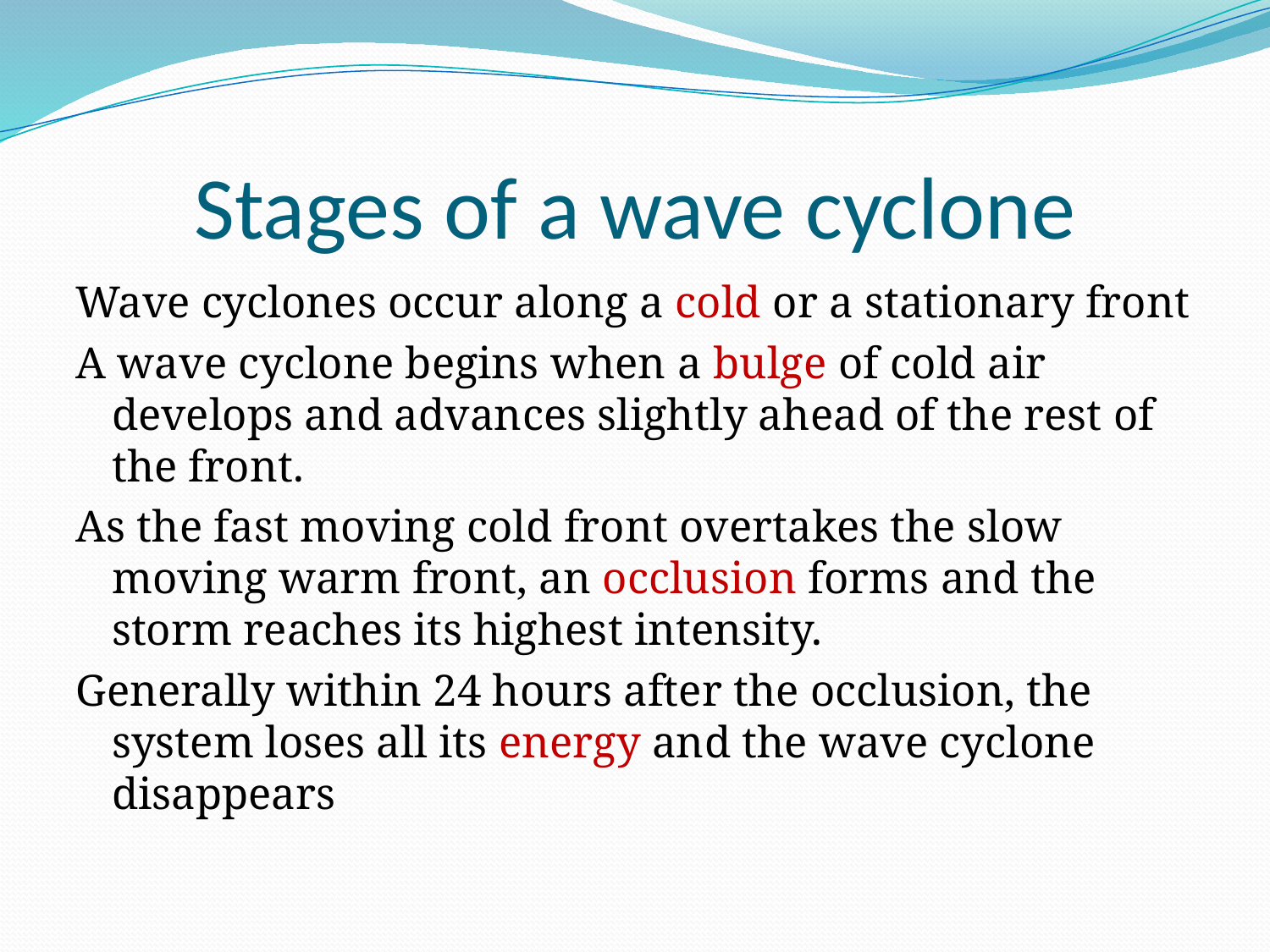

# Stages of a wave cyclone
Wave cyclones occur along a cold or a stationary front
A wave cyclone begins when a bulge of cold air develops and advances slightly ahead of the rest of the front.
As the fast moving cold front overtakes the slow moving warm front, an occlusion forms and the storm reaches its highest intensity.
Generally within 24 hours after the occlusion, the system loses all its energy and the wave cyclone disappears